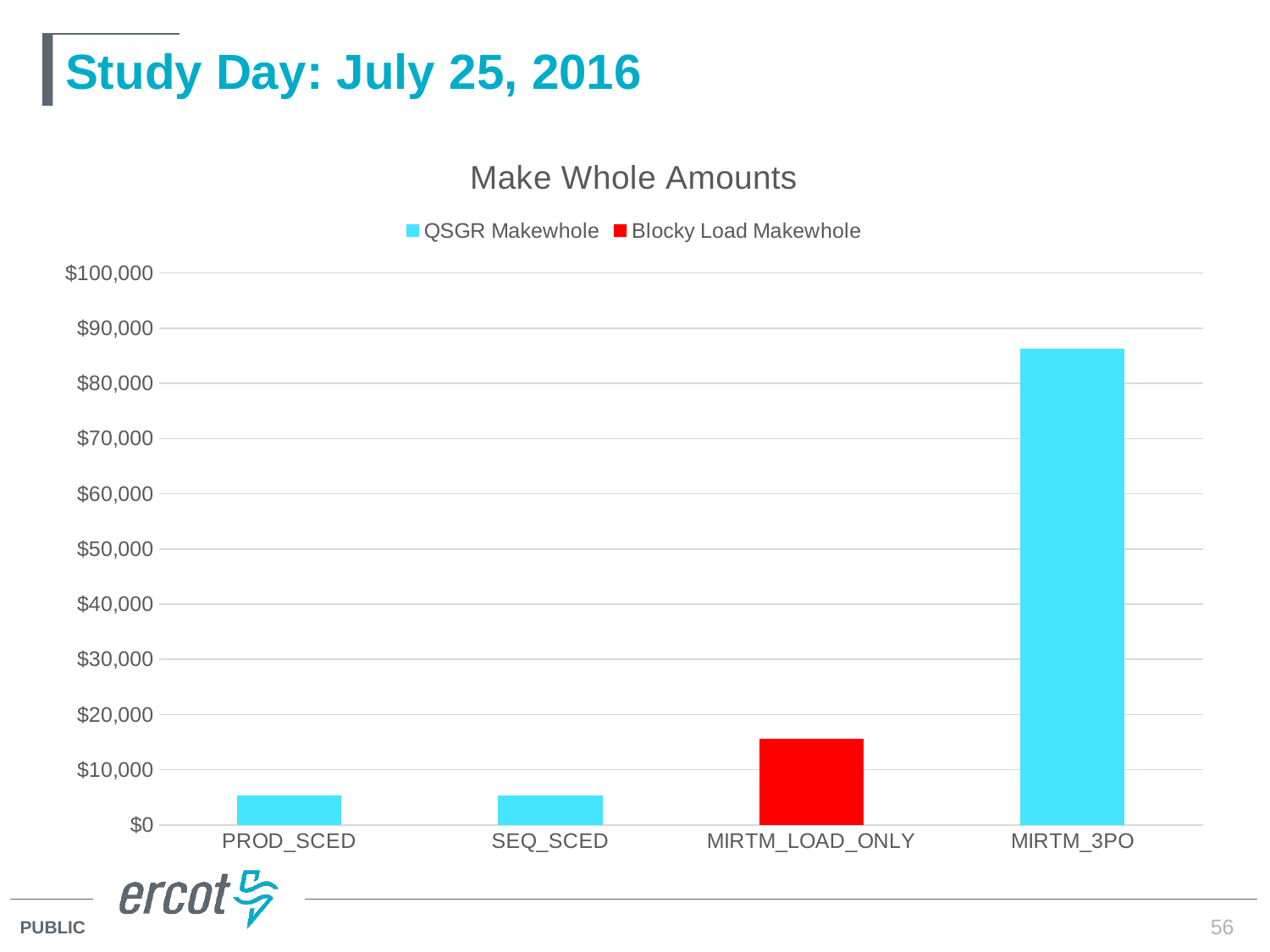

# Study Day: July 25, 2016

### Chart: Make Whole Amounts

| Category | QSGR Makewhole | Blocky Load Makewhole |
|---|---|---|
| PROD_SCED | 5362.0 | 0.0 |
| SEQ_SCED | 5362.0 | 0.0 |
| MIRTM_LOAD_ONLY | 0.0 | 15626.6151 |
| MIRTM_3PO | 86342.1451 | 0.0 |
56